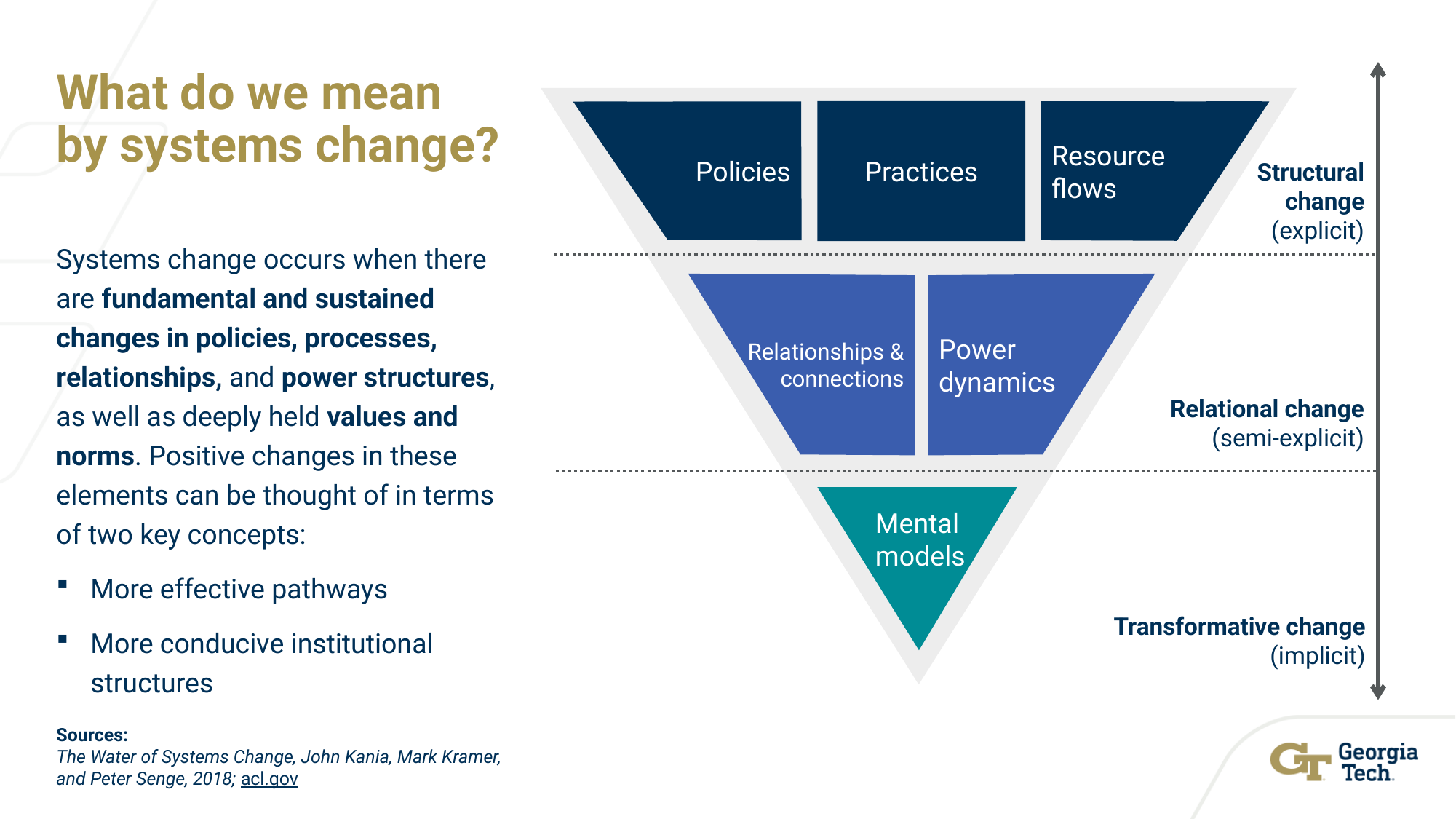

# What do we mean by systems change?

Practices
Resource
flows
Policies
Structural change (explicit)
Relationships & connections
Power
dynamics
Relational change (semi-explicit)

Mental models
Transformative change (implicit)
Systems change occurs when there are fundamental and sustained changes in policies, processes, relationships, and power structures, as well as deeply held values and norms. Positive changes in these elements can be thought of in terms of two key concepts:
More effective pathways
More conducive institutional structures

Sources:
The Water of Systems Change, John Kania, Mark Kramer, and Peter Senge, 2018; acl.gov